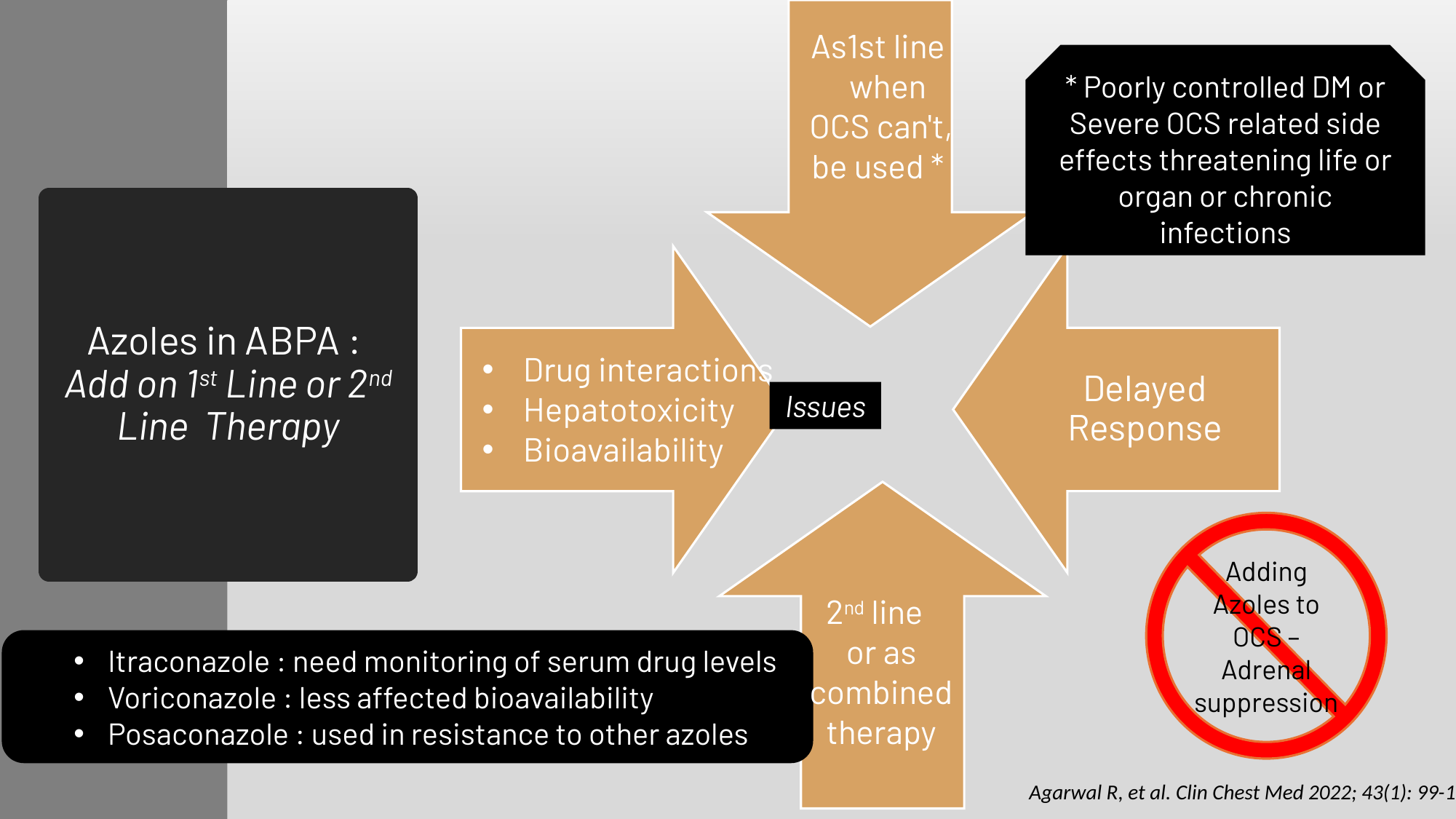

Delayed Response

As1st line    when OCS can't, be used *
* Poorly controlled DM or Severe OCS related side effects threatening life or organ or chronic infections
# Azoles in ABPA : Add on 1st Line or 2nd Line  Therapy
Drug interactions
Hepatotoxicity
Bioavailability
Issues
Adding Azoles to OCS – Adrenal suppression
2nd line
or as combined therapy
Itraconazole : need monitoring of serum drug levels
Voriconazole : less affected bioavailability
Posaconazole : used in resistance to other azoles
Agarwal R, et al. Clin Chest Med 2022; 43(1): 99-125